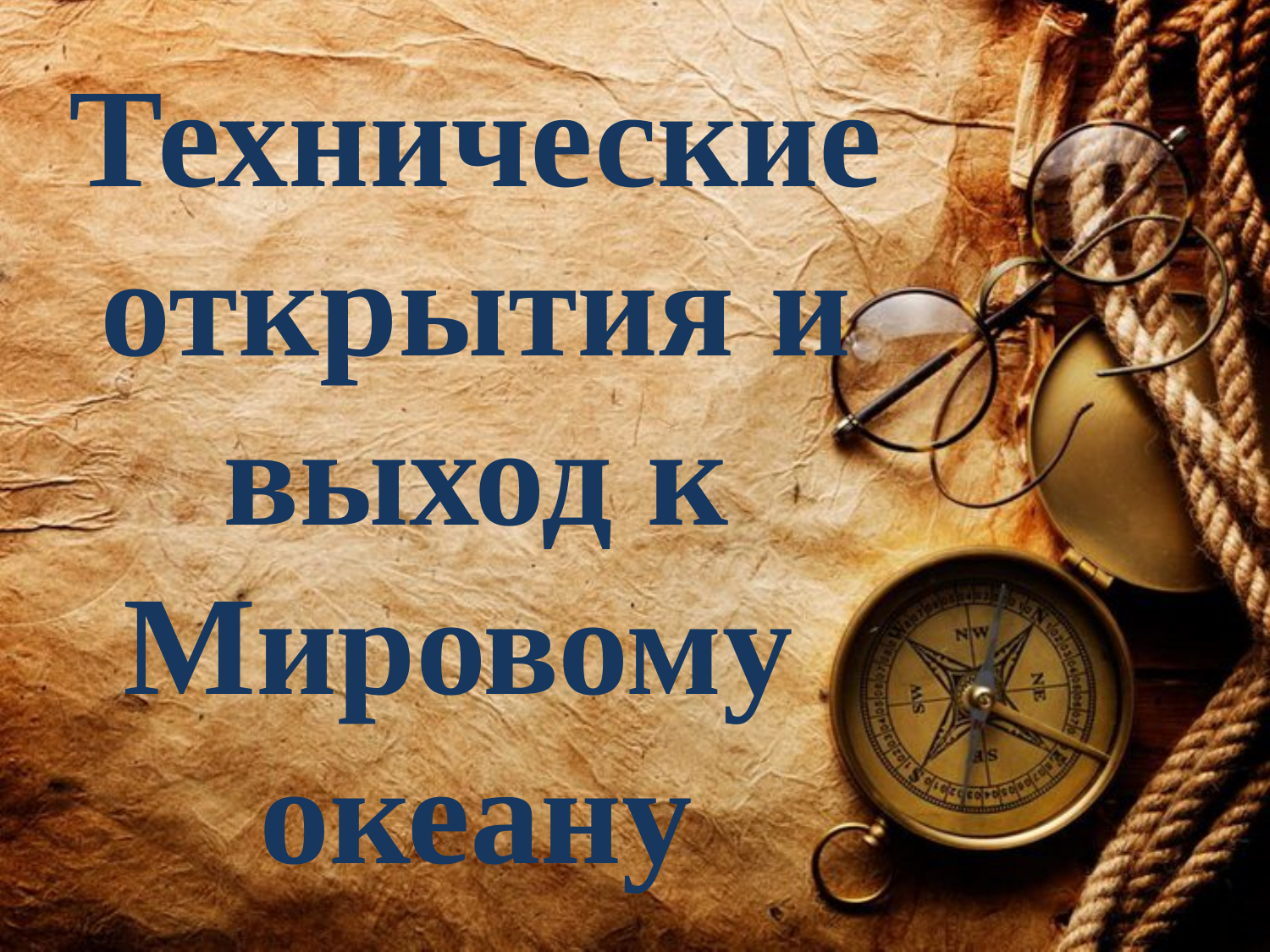

Технические открытия и выход к Мировому
океану